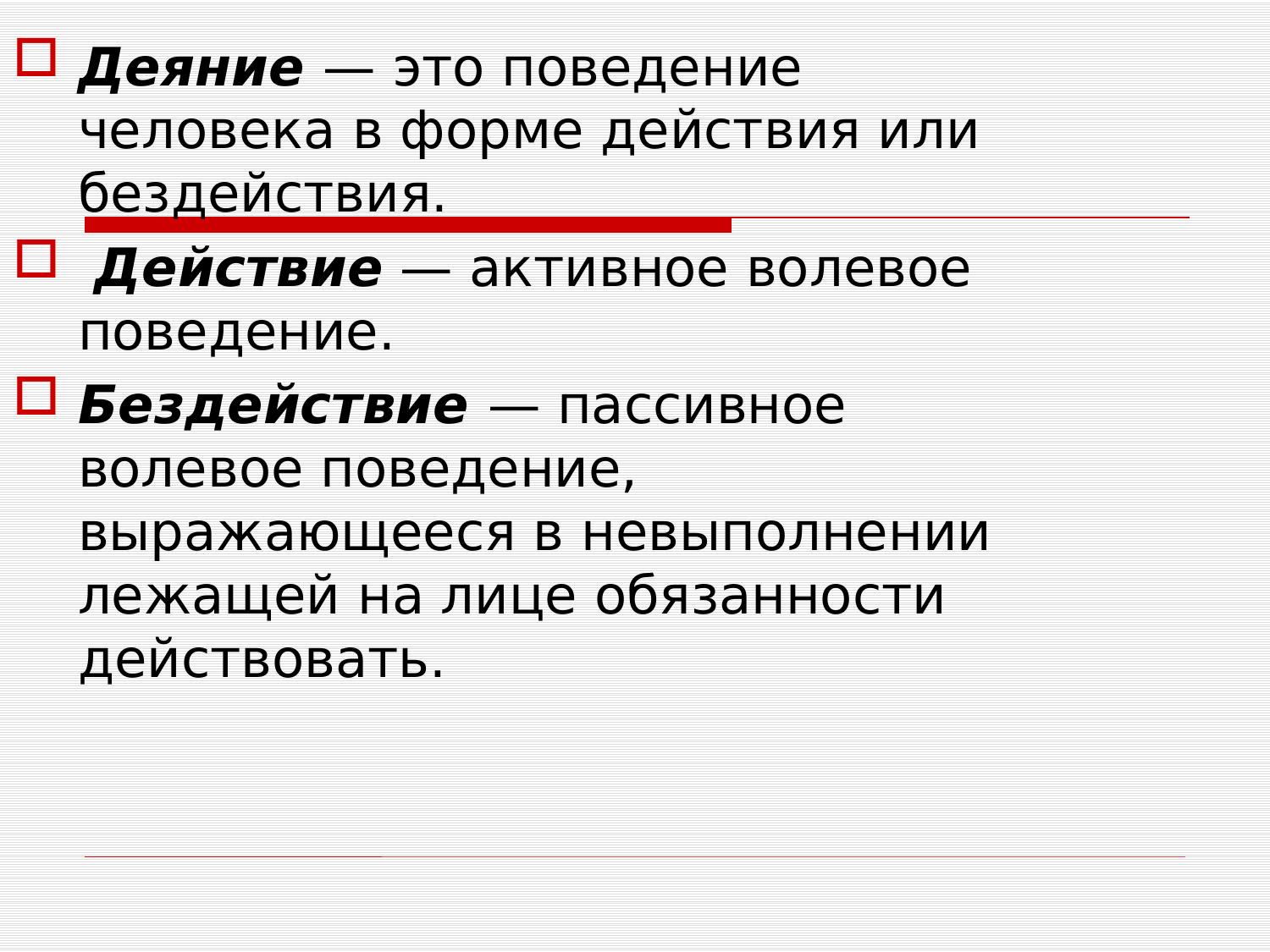

Деяние — это поведение человека в форме действия или бездействия.
 Действие — активное волевое поведение.
Бездействие — пассивное волевое поведение, выражающееся в невыполнении лежащей на лице обязанности действовать.